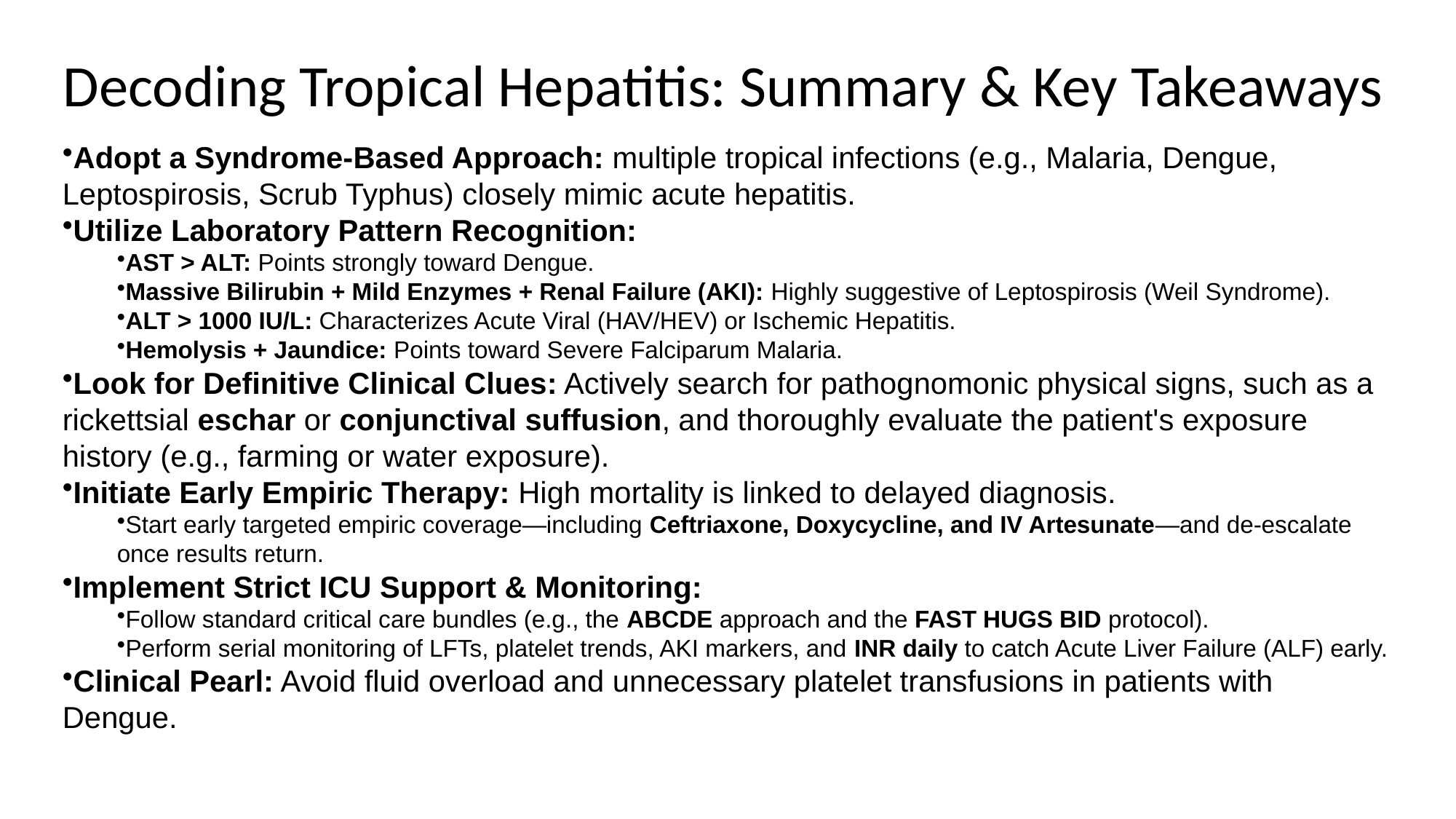

# Decoding Tropical Hepatitis: Summary & Key Takeaways
Adopt a Syndrome-Based Approach: multiple tropical infections (e.g., Malaria, Dengue, Leptospirosis, Scrub Typhus) closely mimic acute hepatitis.
Utilize Laboratory Pattern Recognition:
AST > ALT: Points strongly toward Dengue.
Massive Bilirubin + Mild Enzymes + Renal Failure (AKI): Highly suggestive of Leptospirosis (Weil Syndrome).
ALT > 1000 IU/L: Characterizes Acute Viral (HAV/HEV) or Ischemic Hepatitis.
Hemolysis + Jaundice: Points toward Severe Falciparum Malaria.
Look for Definitive Clinical Clues: Actively search for pathognomonic physical signs, such as a rickettsial eschar or conjunctival suffusion, and thoroughly evaluate the patient's exposure history (e.g., farming or water exposure).
Initiate Early Empiric Therapy: High mortality is linked to delayed diagnosis.
Start early targeted empiric coverage—including Ceftriaxone, Doxycycline, and IV Artesunate—and de-escalate once results return.
Implement Strict ICU Support & Monitoring:
Follow standard critical care bundles (e.g., the ABCDE approach and the FAST HUGS BID protocol).
Perform serial monitoring of LFTs, platelet trends, AKI markers, and INR daily to catch Acute Liver Failure (ALF) early.
Clinical Pearl: Avoid fluid overload and unnecessary platelet transfusions in patients with Dengue.